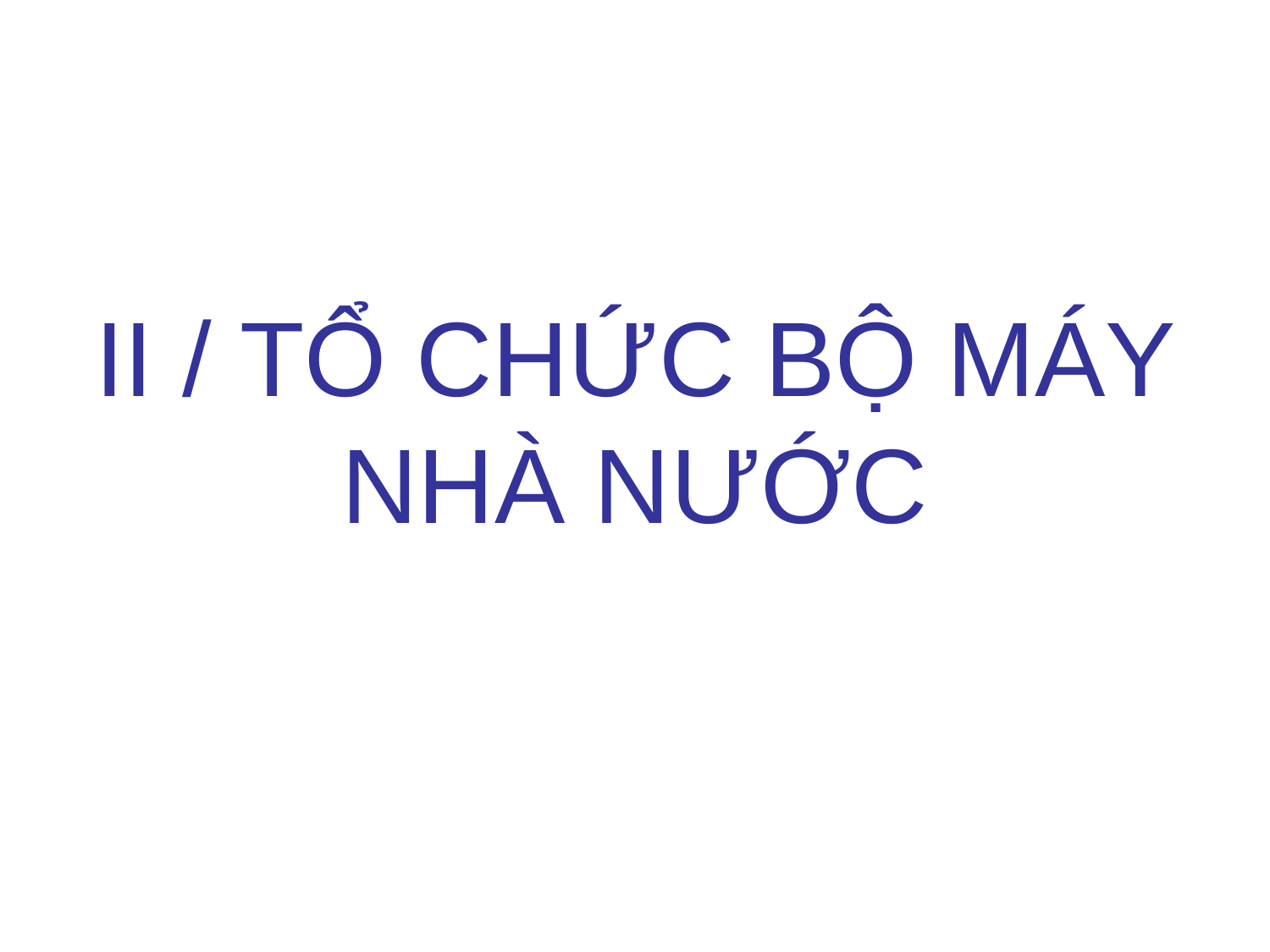

# II / TỔ CHỨC BỘ MÁY NHÀ NƯỚC